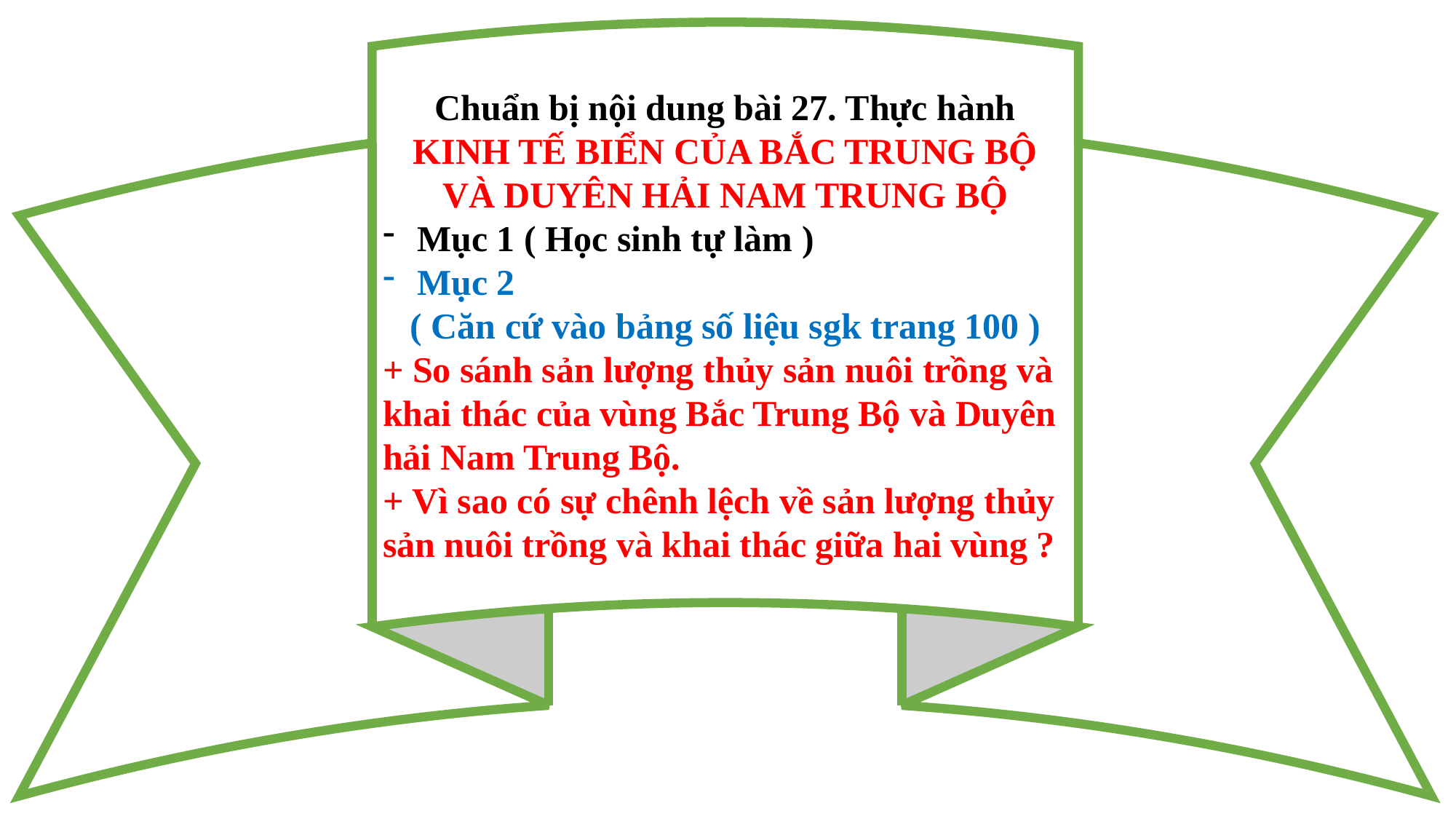

Chuẩn bị nội dung bài 27. Thực hành
KINH TẾ BIỂN CỦA BẮC TRUNG BỘ VÀ DUYÊN HẢI NAM TRUNG BỘ
Mục 1 ( Học sinh tự làm )
Mục 2
   ( Căn cứ vào bảng số liệu sgk trang 100 )
+ So sánh sản lượng thủy sản nuôi trồng và khai thác của vùng Bắc Trung Bộ và Duyên hải Nam Trung Bộ.
+ Vì sao có sự chênh lệch về sản lượng thủy sản nuôi trồng và khai thác giữa hai vùng ?